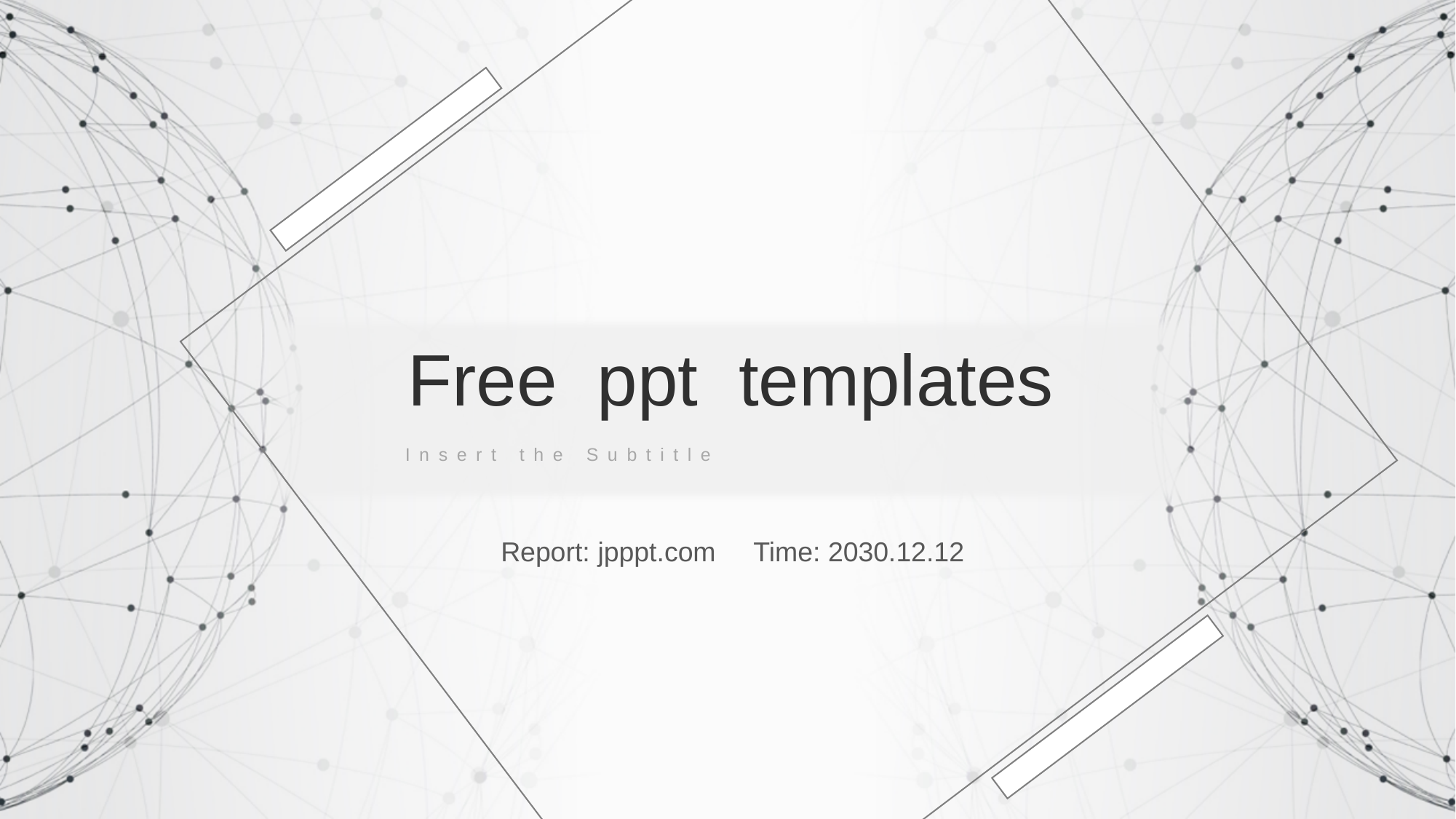

Free  ppt  templates
Insert the Subtitle of Your Presentation
Report: jpppt.com     Time: 2030.12.12